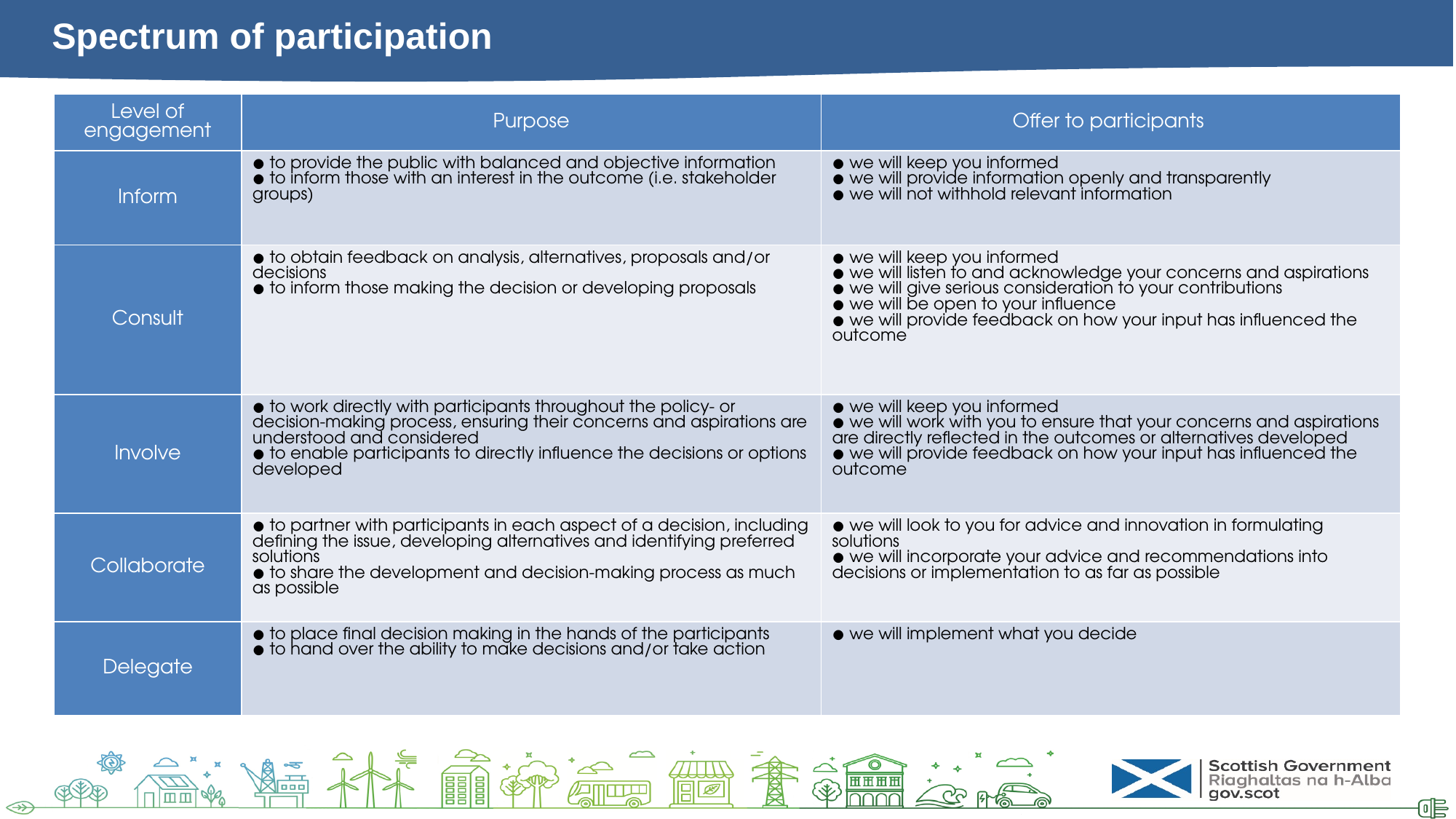

# Spectrum of participation
| Level of engagement | Purpose | Offer to participants |
| --- | --- | --- |
| Inform | ● to provide the public with balanced and objective information ● to inform those with an interest in the outcome (i.e. stakeholder groups) | ● we will keep you informed  ● we will provide information openly and transparently ● we will not withhold relevant information |
| Consult | ● to obtain feedback on analysis, alternatives, proposals and/or decisions ● to inform those making the decision or developing proposals | ● we will keep you informed  ● we will listen to and acknowledge your concerns and aspirations  ● we will give serious consideration to your contributions ● we will be open to your influence  ● we will provide feedback on how your input has influenced the outcome |
| Involve | ● to work directly with participants throughout the policy- or decision-making process, ensuring their concerns and aspirations are understood and considered  ● to enable participants to directly influence the decisions or options developed | ● we will keep you informed  ● we will work with you to ensure that your concerns and aspirations are directly reflected in the outcomes or alternatives developed  ● we will provide feedback on how your input has influenced the outcome |
| Collaborate | ● to partner with participants in each aspect of a decision, including defining the issue, developing alternatives and identifying preferred solutions ● to share the development and decision-making process as much as possible | ● we will look to you for advice and innovation in formulating solutions  ● we will incorporate your advice and recommendations into decisions or implementation to as far as possible |
| Delegate | ● to place final decision making in the hands of the participants ● to hand over the ability to make decisions and/or take action | ● we will implement what you decide |